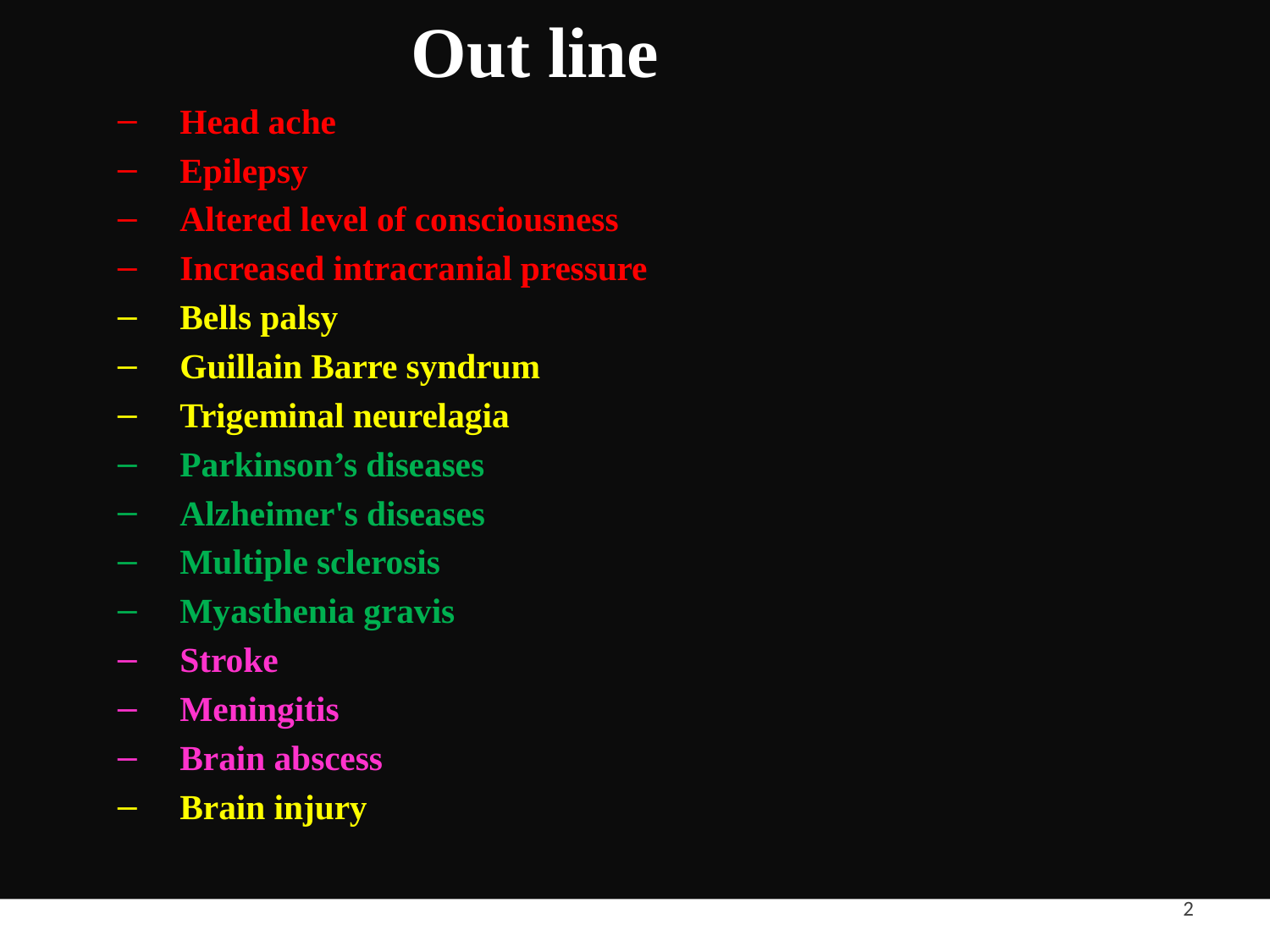

Out line
Head ache
Epilepsy
Altered level of consciousness
Increased intracranial pressure
Bells palsy
Guillain Barre syndrum
Trigeminal neurelagia
Parkinson’s diseases
Alzheimer's diseases
Multiple sclerosis
Myasthenia gravis
Stroke
Meningitis
Brain abscess
Brain injury

2